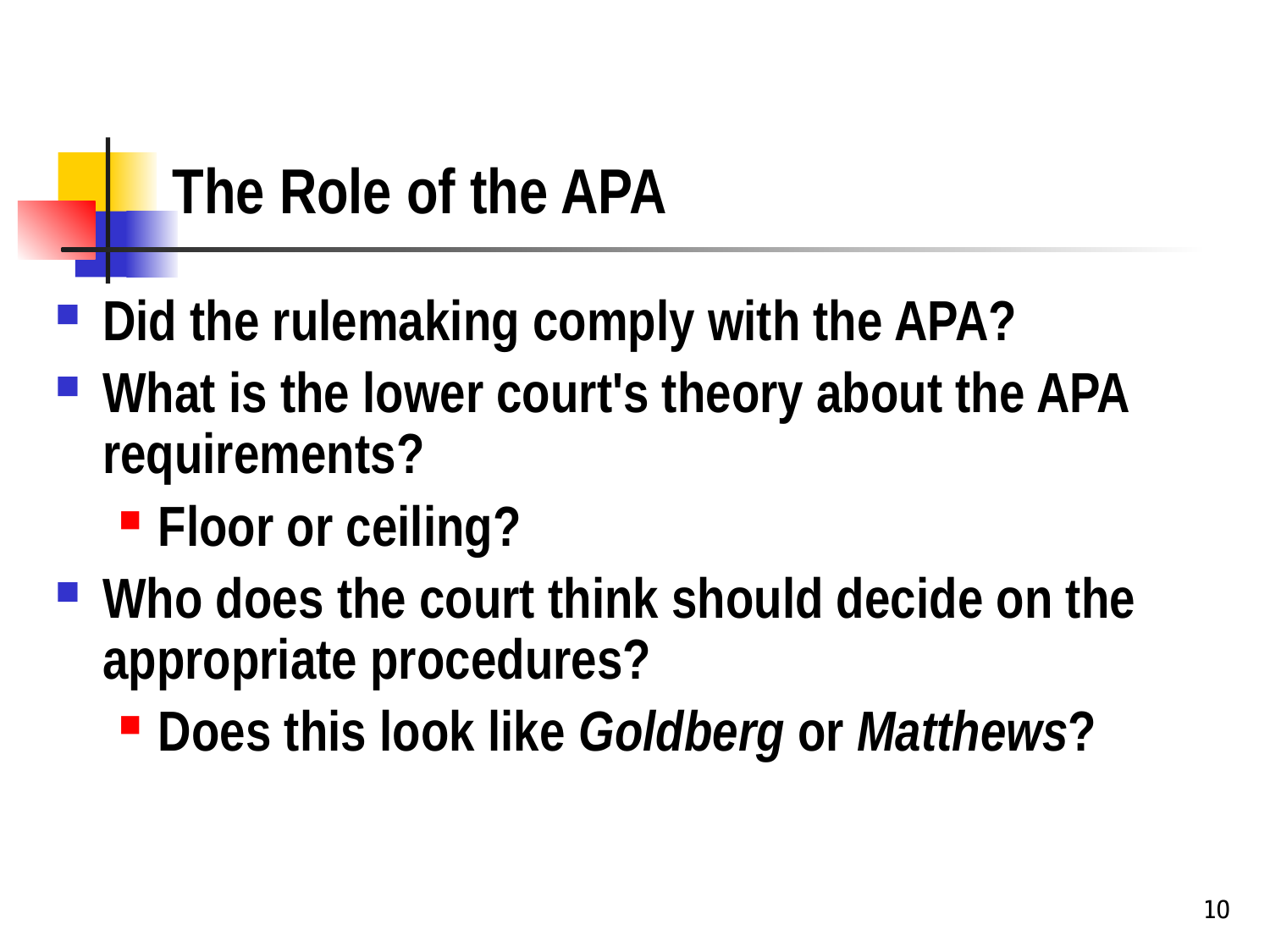

# The Role of the APA
Did the rulemaking comply with the APA?
What is the lower court's theory about the APA requirements?
Floor or ceiling?
Who does the court think should decide on the appropriate procedures?
Does this look like Goldberg or Matthews?
10